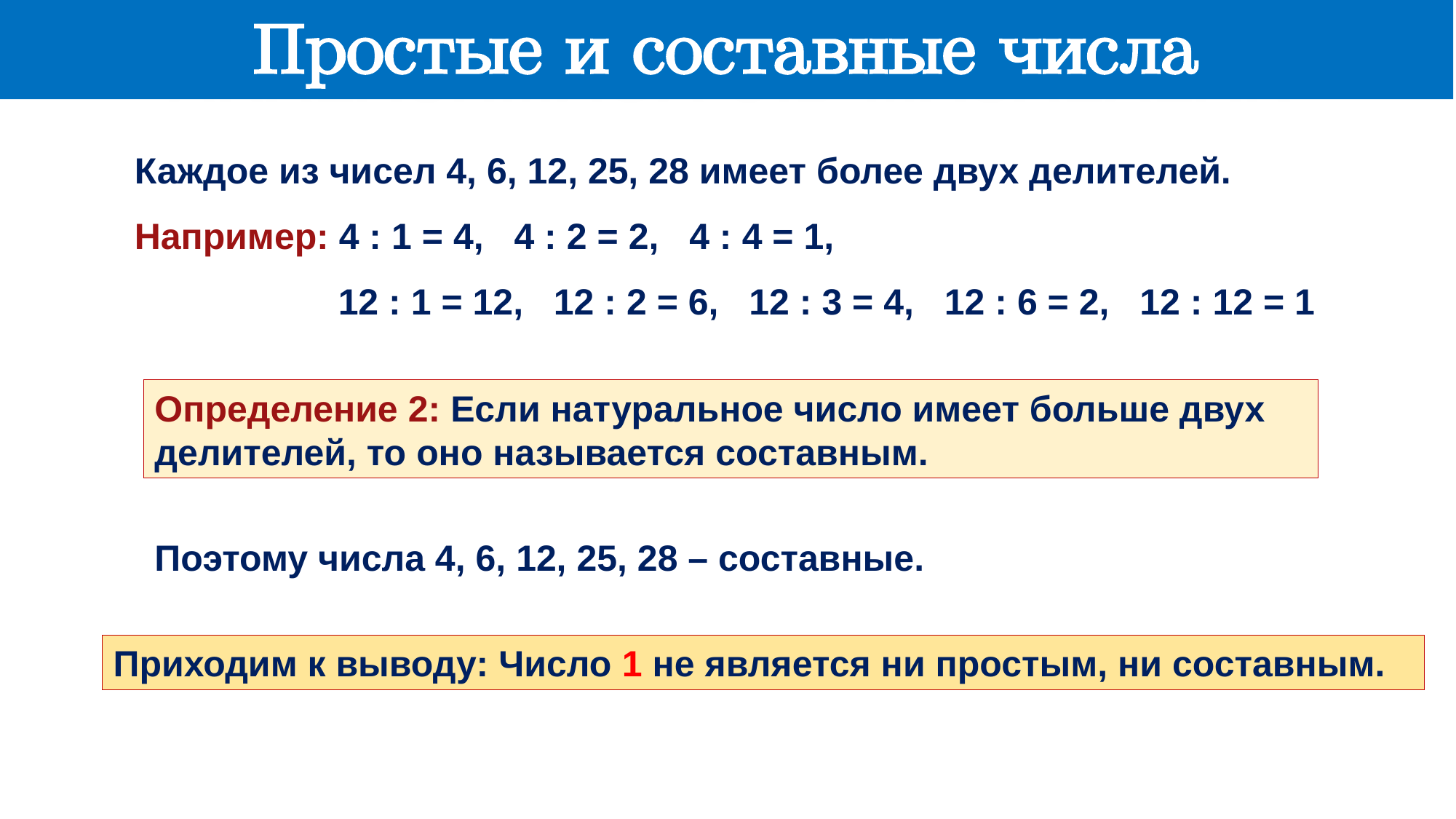

Простые и составные числа
ARALASHMAGA OID MASALALAR
Каждое из чисел 4, 6, 12, 25, 28 имеет более двух делителей.
Например: 4 : 1 = 4,   4 : 2 = 2,   4 : 4 = 1,
                    12 : 1 = 12,   12 : 2 = 6,   12 : 3 = 4,   12 : 6 = 2,   12 : 12 = 1
Определение 2: Если натуральное число имеет больше двух делителей, то оно называется составным.
Поэтому числа 4, 6, 12, 25, 28 – составные.
Приходим к выводу: Число 1 не является ни простым, ни составным.